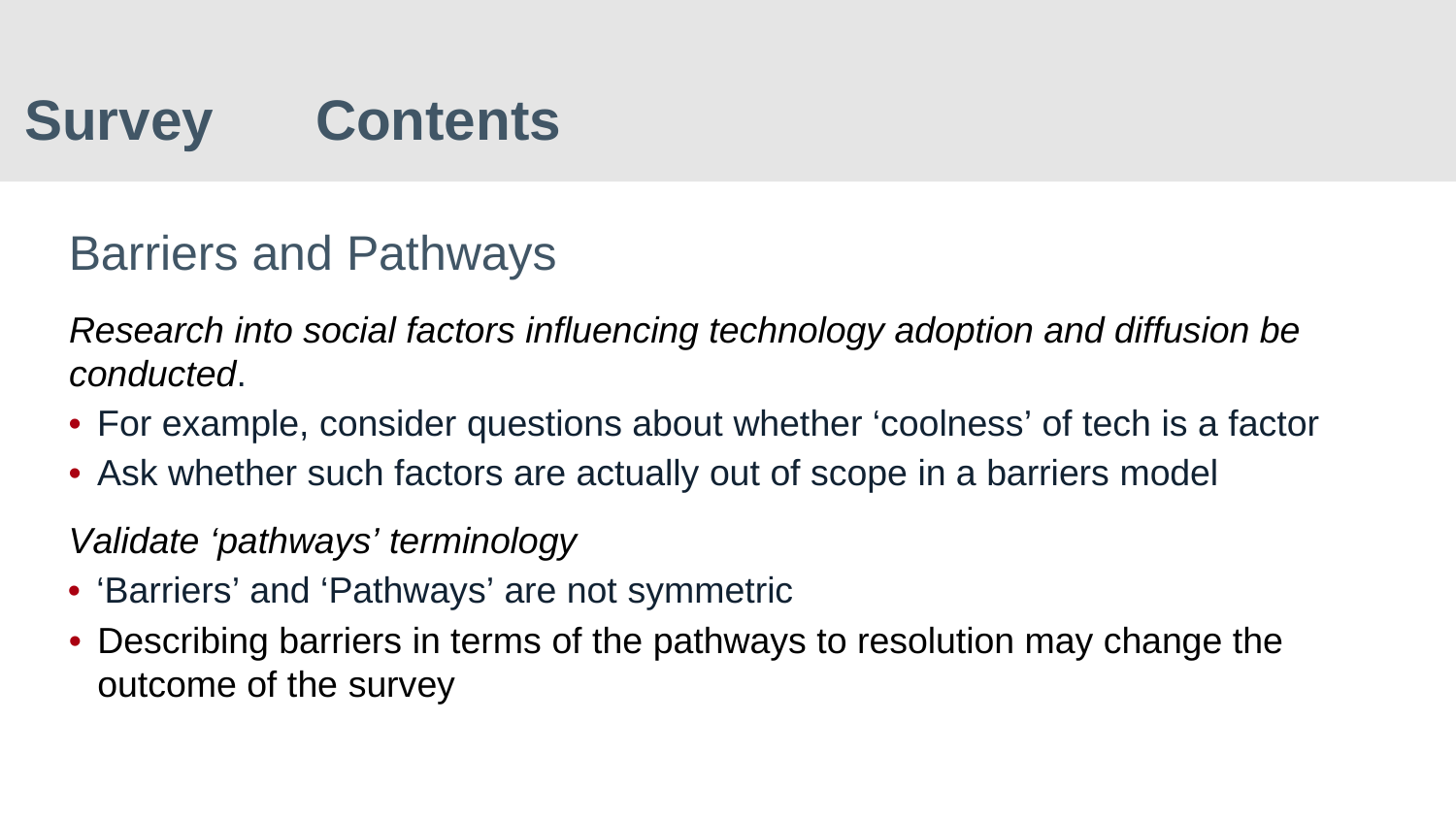

Survey 	Contents
Barriers and Pathways
Research into social factors influencing technology adoption and diffusion be
conducted.
•For example, consider questions about whether ‘coolness’ of tech is a factor
•Ask whether such factors are actually out of scope in a barriers model
Validate ‘pathways’ terminology
•‘Barriers’ and ‘Pathways’ are not symmetric
•Describing barriers in terms of the pathways to resolution may change the
outcome of the survey